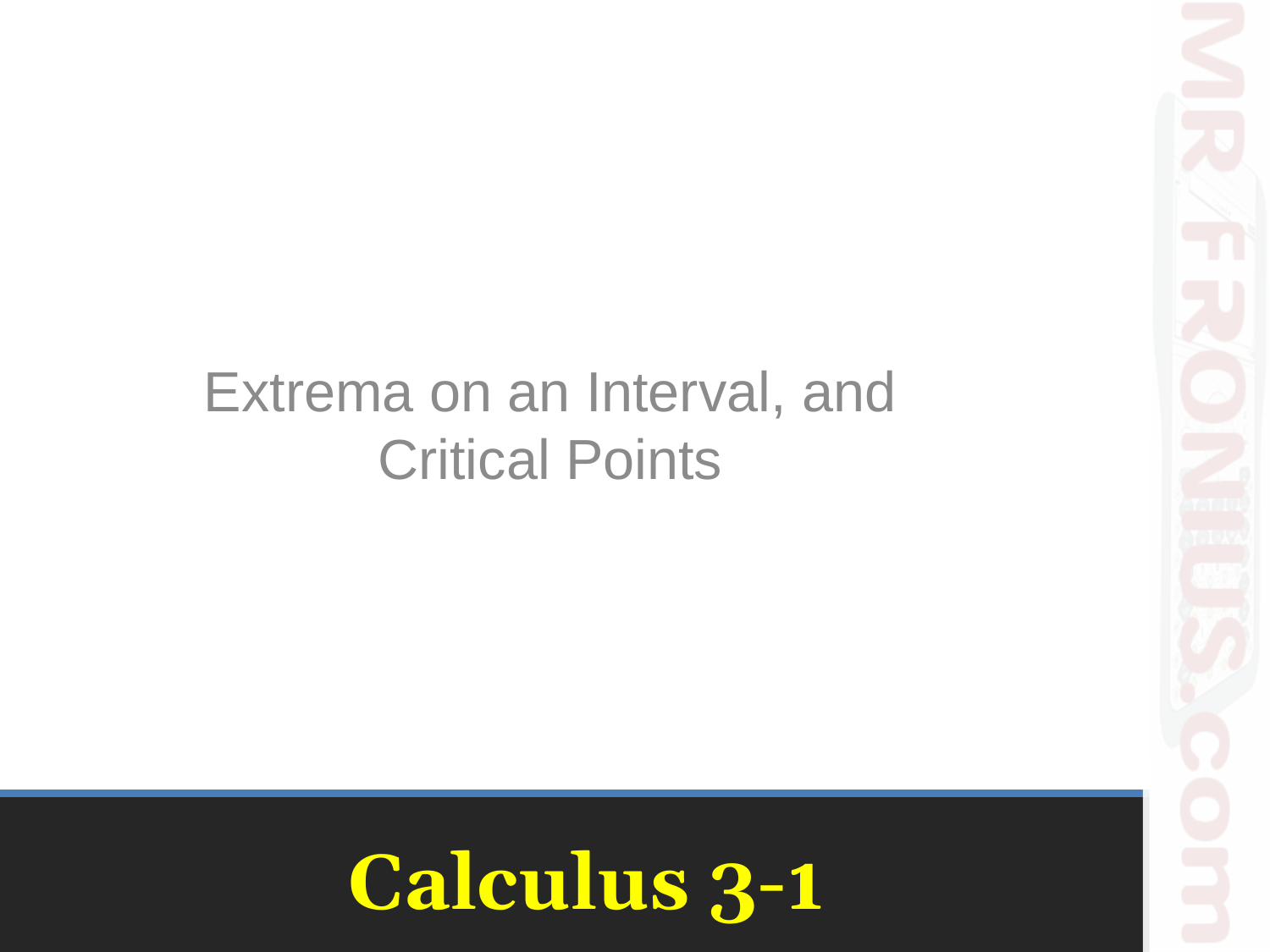

Extrema on an Interval, and Critical Points
# Calculus 3-1